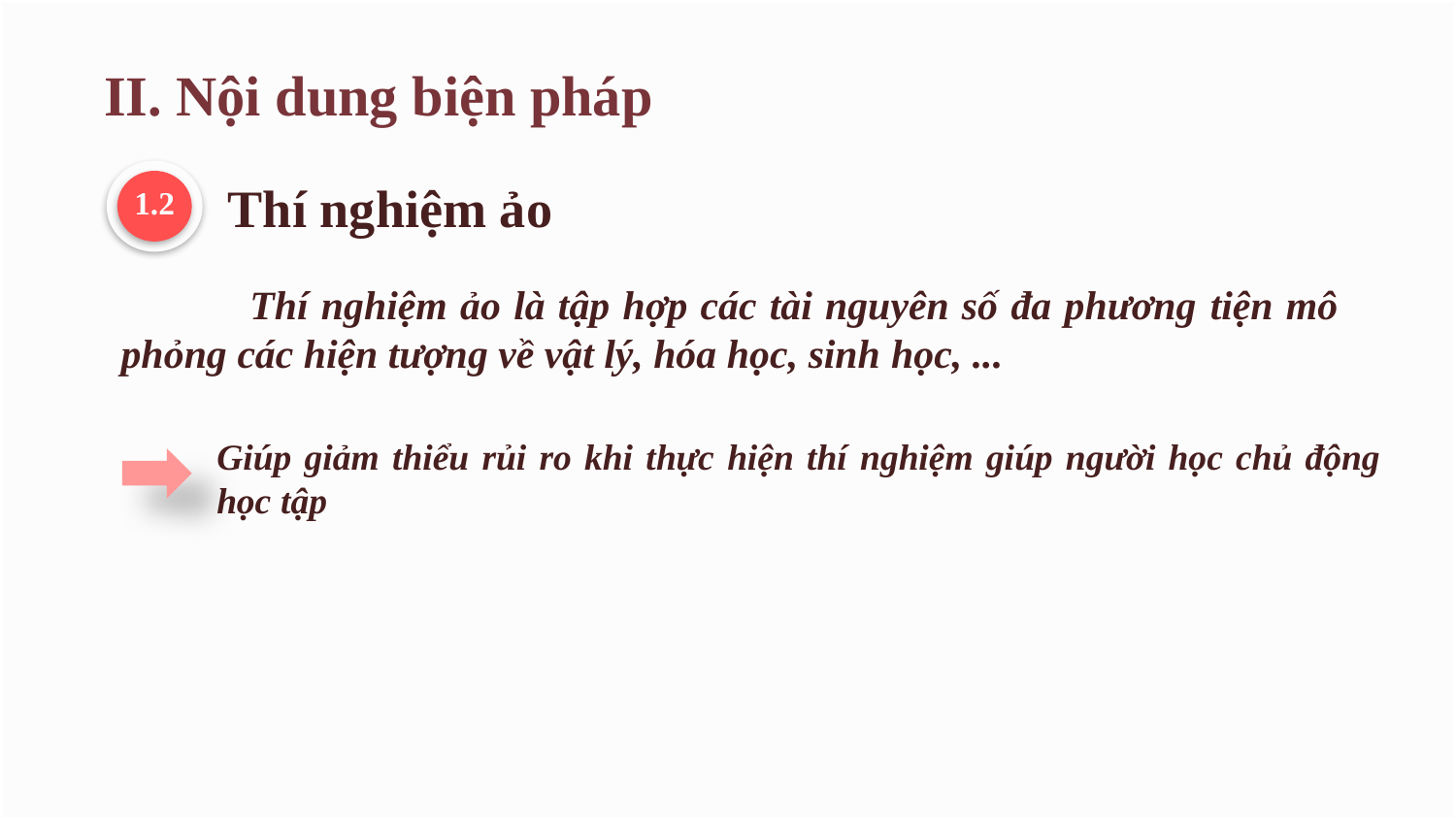

# II. Nội dung biện pháp

1.2
Thí nghiệm ảo
          Thí nghiệm ảo là tập hợp các tài nguyên số đa phương tiện mô phỏng các hiện tượng về vật lý, hóa học, sinh học, ...
Giúp giảm thiểu rủi ro khi thực hiện thí nghiệm giúp người học chủ động học tập